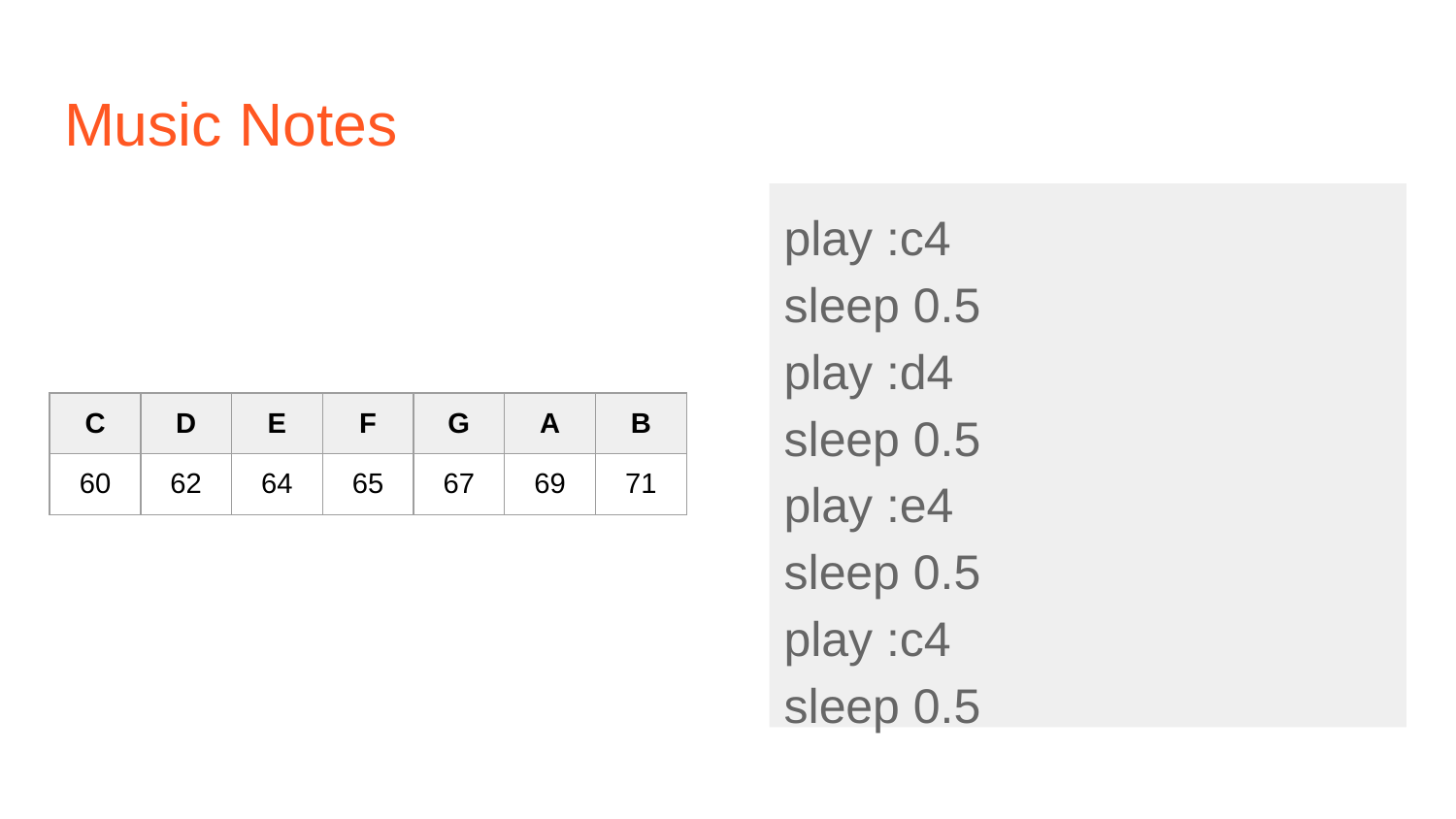

# Music Notes
play :c4
sleep 0.5
play :d4
sleep 0.5
play :e4
sleep 0.5
play :c4
sleep 0.5

| C | D | E | F | G | A | B |
| --- | --- | --- | --- | --- | --- | --- |
| 60 | 62 | 64 | 65 | 67 | 69 | 71 |